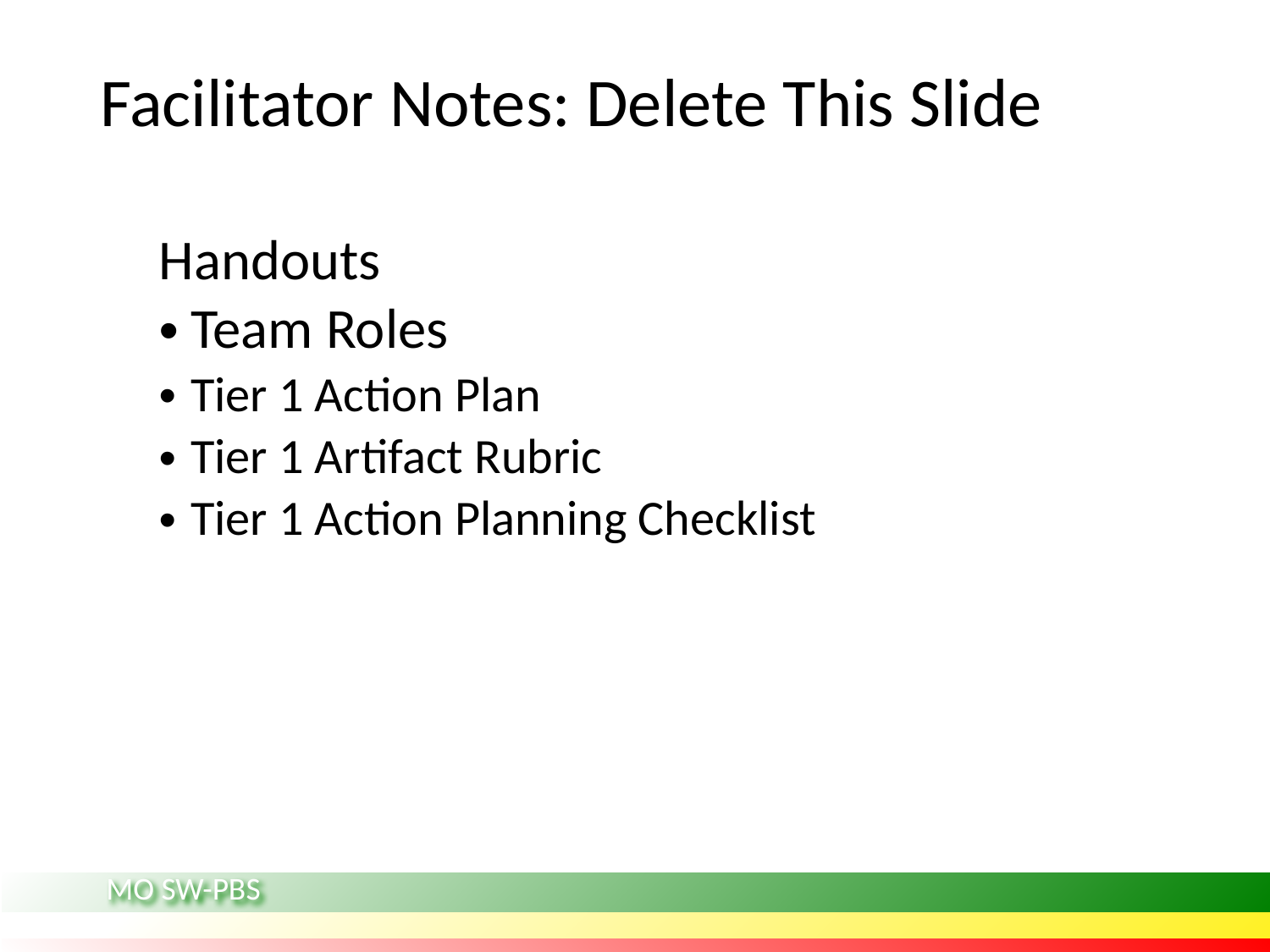

# Facilitator Notes: Delete This Slide
Handouts
Team Roles
Tier 1 Action Plan
Tier 1 Artifact Rubric
Tier 1 Action Planning Checklist

MO SW-PBS